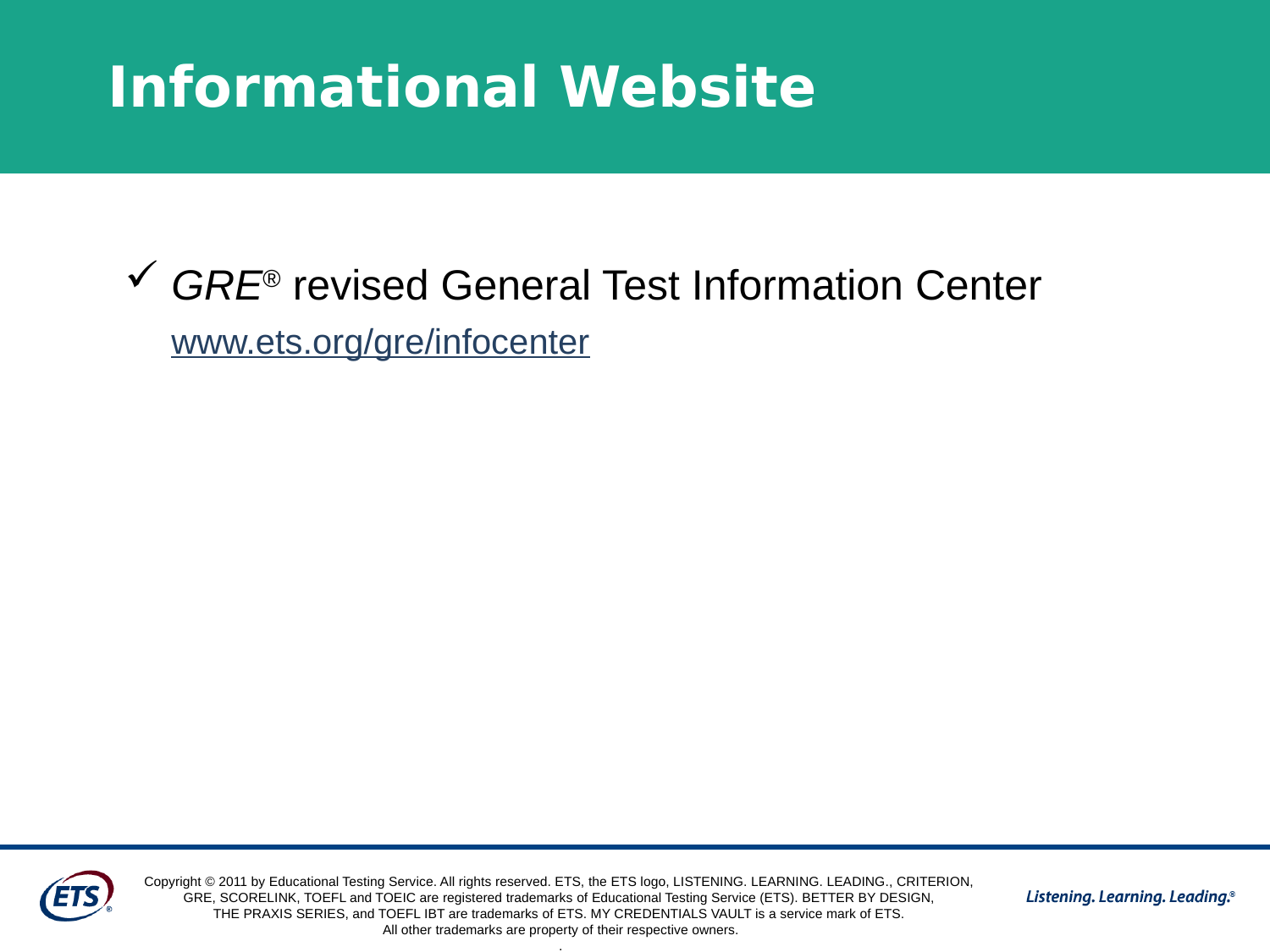

# Informational Website

GRE® revised General Test Information Center
www.ets.org/gre/infocenter